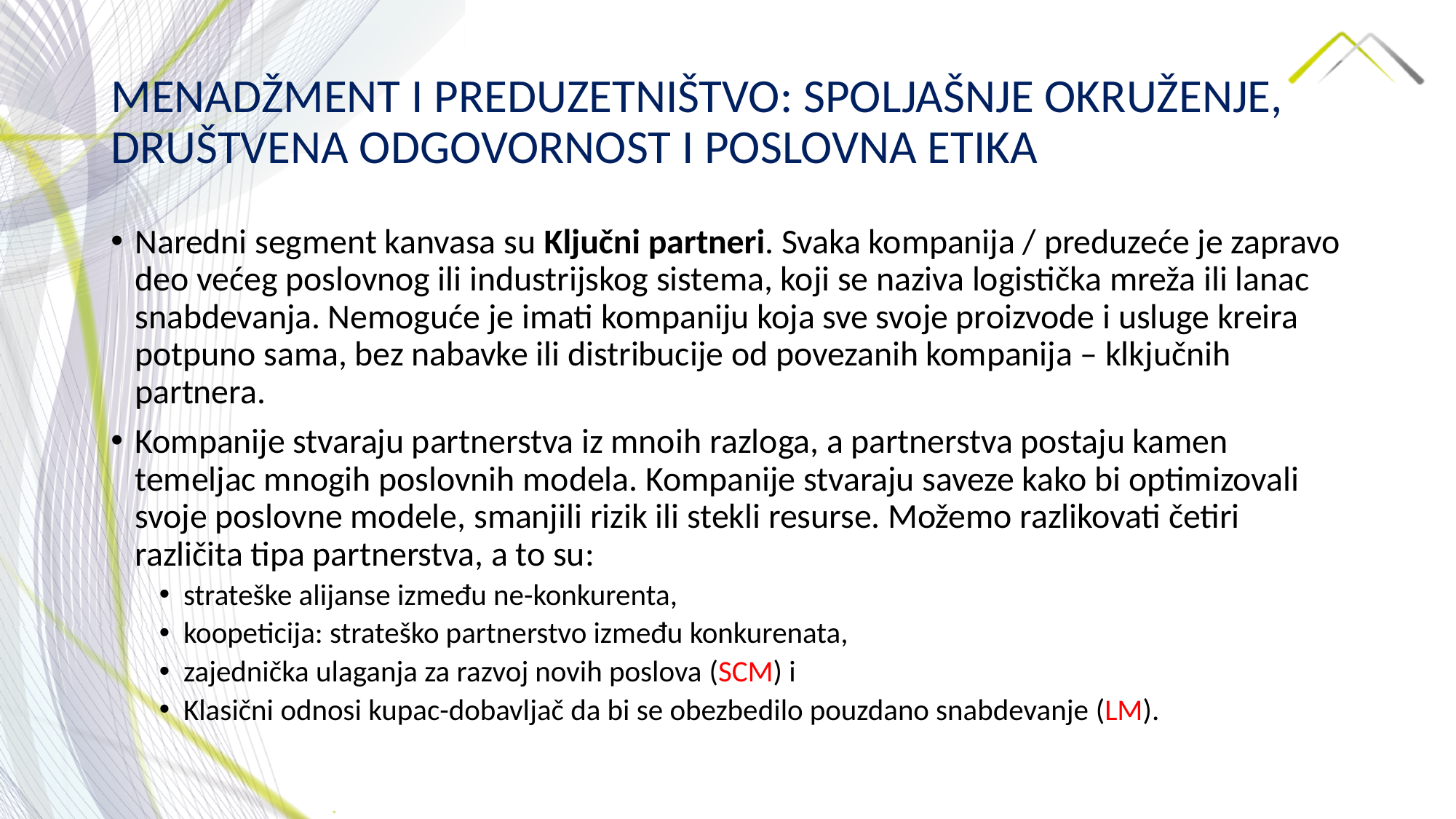

# MENADŽMENT I PREDUZETNIŠTVO: SPOLJAŠNJE OKRUŽENJE, DRUŠTVENA ODGOVORNOST I POSLOVNA ETIKA
Naredni segment kanvasa su Ključni partneri. Svaka kompanija / preduzeće je zapravo deo većeg poslovnog ili industrijskog sistema, koji se naziva logistička mreža ili lanac snabdevanja. Nemoguće je imati kompaniju koja sve svoje proizvode i usluge kreira potpuno sama, bez nabavke ili distribucije od povezanih kompanija – klkjučnih partnera.
Kompanije stvaraju partnerstva iz mnoih razloga, a partnerstva postaju kamen temeljac mnogih poslovnih modela. Kompanije stvaraju saveze kako bi optimizovali svoje poslovne modele, smanjili rizik ili stekli resurse. Možemo razlikovati četiri različita tipa partnerstva, a to su:
strateške alijanse između ne-konkurenta,
koopeticija: strateško partnerstvo između konkurenata,
zajednička ulaganja za razvoj novih poslova (SCM) i
Klasični odnosi kupac-dobavljač da bi se obezbedilo pouzdano snabdevanje (LM).